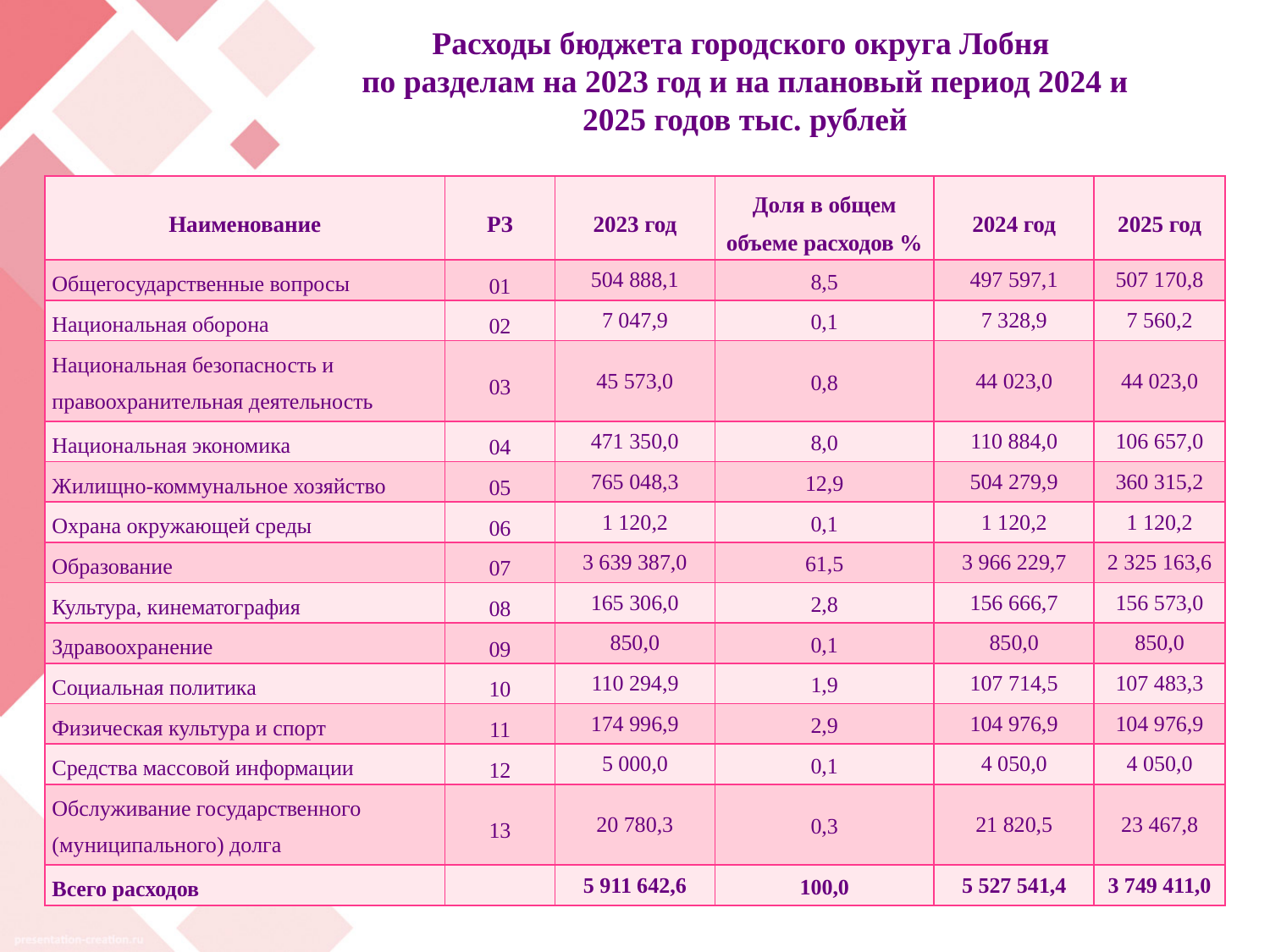

# Расходы бюджета городского округа Лобня по разделам на 2023 год и на плановый период 2024 и 2025 годов тыс. рублей
| Наименование | РЗ | 2023 год | Доля в общем объеме расходов % | 2024 год | 2025 год |
| --- | --- | --- | --- | --- | --- |
| Общегосударственные вопросы | 01 | 504 888,1 | 8,5 | 497 597,1 | 507 170,8 |
| Национальная оборона | 02 | 7 047,9 | 0,1 | 7 328,9 | 7 560,2 |
| Национальная безопасность и правоохранительная деятельность | 03 | 45 573,0 | 0,8 | 44 023,0 | 44 023,0 |
| Национальная экономика | 04 | 471 350,0 | 8,0 | 110 884,0 | 106 657,0 |
| Жилищно-коммунальное хозяйство | 05 | 765 048,3 | 12,9 | 504 279,9 | 360 315,2 |
| Охрана окружающей среды | 06 | 1 120,2 | 0,1 | 1 120,2 | 1 120,2 |
| Образование | 07 | 3 639 387,0 | 61,5 | 3 966 229,7 | 2 325 163,6 |
| Культура, кинематография | 08 | 165 306,0 | 2,8 | 156 666,7 | 156 573,0 |
| Здравоохранение | 09 | 850,0 | 0,1 | 850,0 | 850,0 |
| Социальная политика | 10 | 110 294,9 | 1,9 | 107 714,5 | 107 483,3 |
| Физическая культура и спорт | 11 | 174 996,9 | 2,9 | 104 976,9 | 104 976,9 |
| Средства массовой информации | 12 | 5 000,0 | 0,1 | 4 050,0 | 4 050,0 |
| Обслуживание государственного (муниципального) долга | 13 | 20 780,3 | 0,3 | 21 820,5 | 23 467,8 |
| Всего расходов |  | 5 911 642,6 | 100,0 | 5 527 541,4 | 3 749 411,0 |